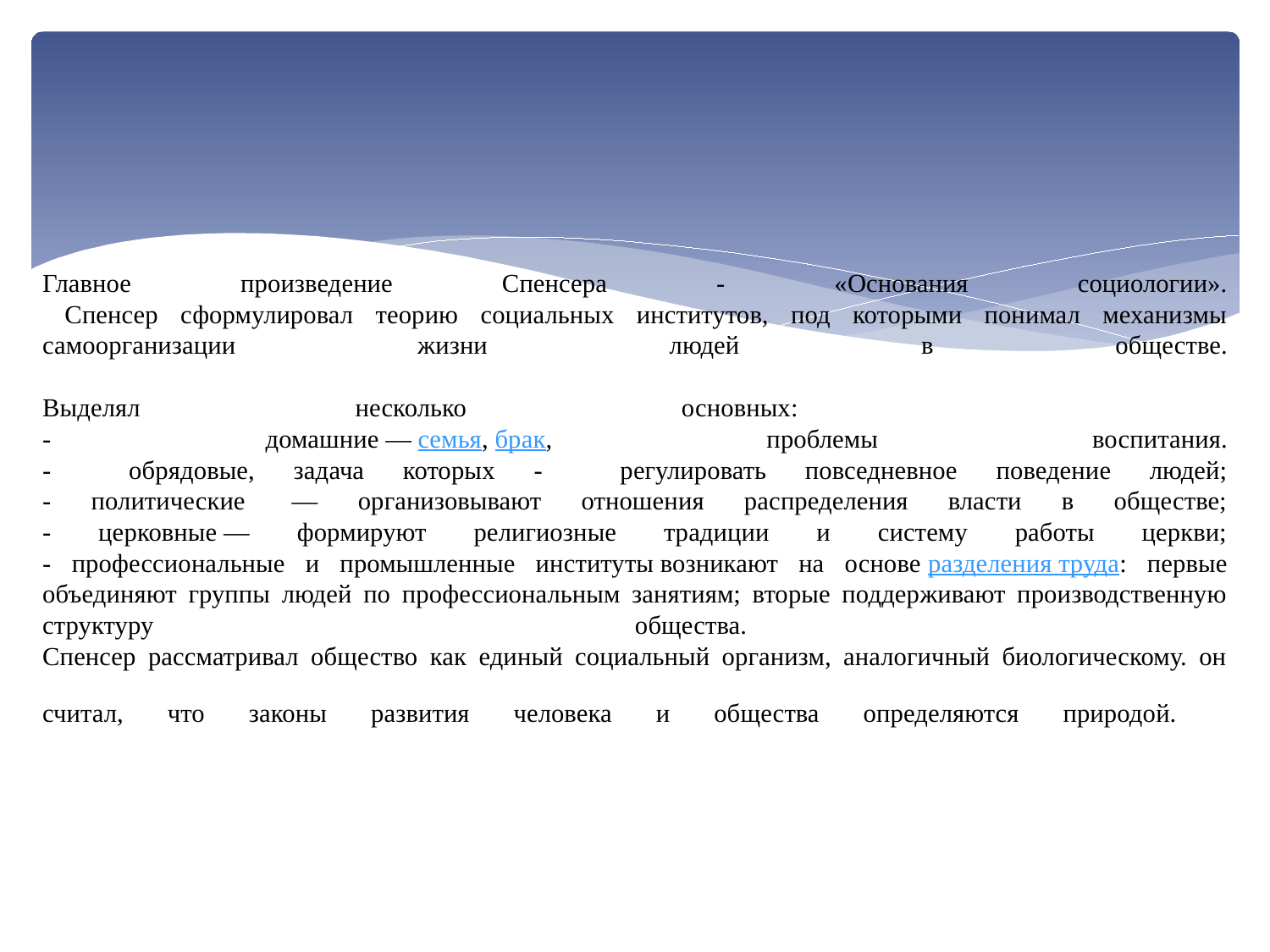

# Главное произведение Спенсера - «Основания социологии». Спенсер сформулировал теорию социальных институтов, под которыми понимал механизмы самоорганизации жизни людей в обществе. Выделял несколько основных: - домашние — семья, брак, проблемы воспитания. -  обрядовые, задача которых -  регулировать повседневное поведение людей; - политические  — организовывают отношения распределения власти в обществе; - церковные — формируют религиозные традиции и систему работы церкви; - профессиональные и промышленные институты возникают на основе разделения труда: первые объединяют группы людей по профессиональным занятиям; вторые поддерживают производственную структуру общества. Спенсер рассматривал общество как единый социальный организм, аналогичный биологическому. он считал, что законы развития человека и общества определяются природой.